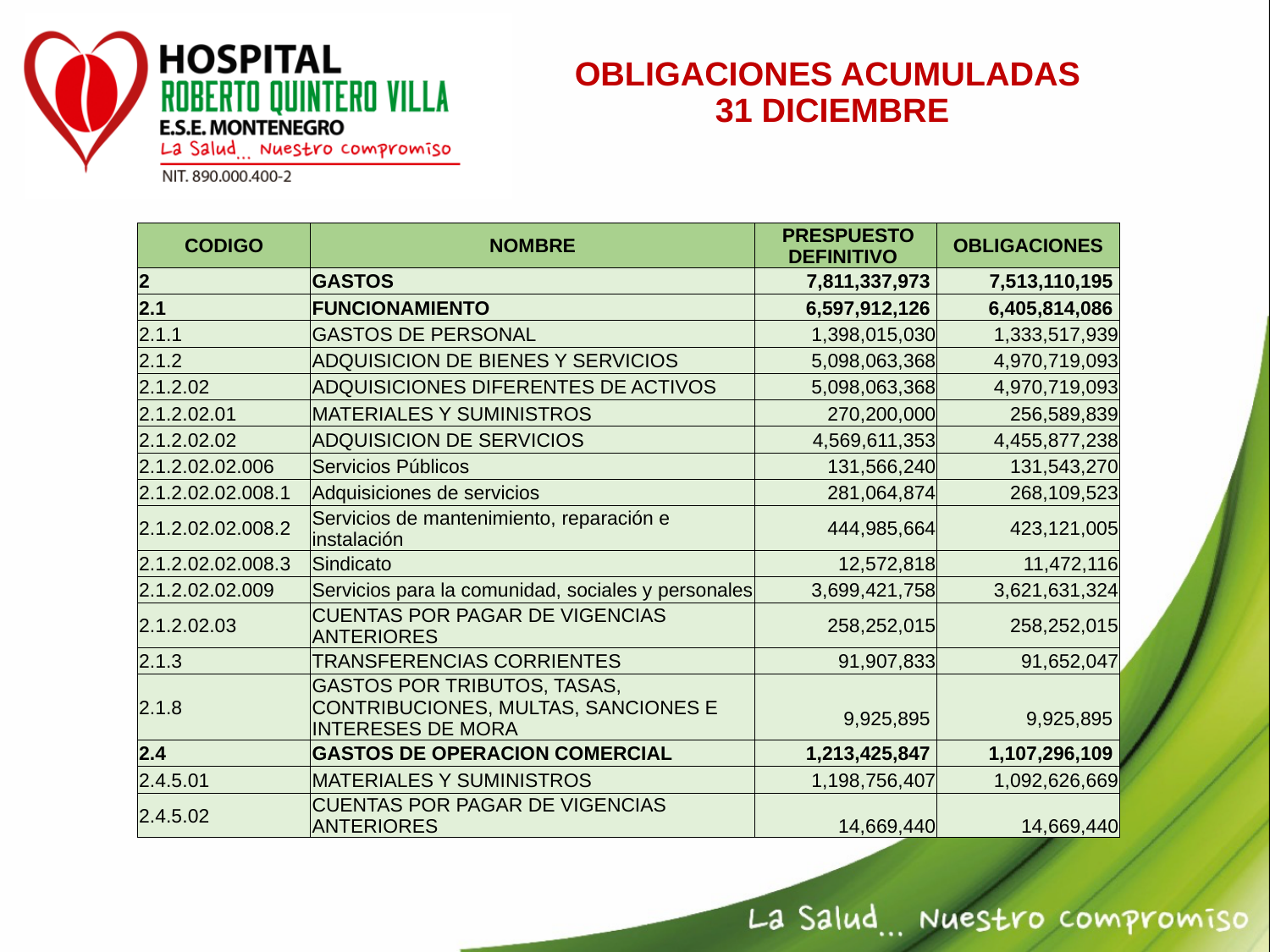

# OBLIGACIONES ACUMULADAS 31 DICIEMBRE
| CODIGO | NOMBRE | PRESPUESTO DEFINITIVO | OBLIGACIONES |
| --- | --- | --- | --- |
| 2 | GASTOS | 7,811,337,973 | 7,513,110,195 |
| 2.1 | FUNCIONAMIENTO | 6,597,912,126 | 6,405,814,086 |
| 2.1.1 | GASTOS DE PERSONAL | 1,398,015,030 | 1,333,517,939 |
| 2.1.2 | ADQUISICION DE BIENES Y SERVICIOS | 5,098,063,368 | 4,970,719,093 |
| 2.1.2.02 | ADQUISICIONES DIFERENTES DE ACTIVOS | 5,098,063,368 | 4,970,719,093 |
| 2.1.2.02.01 | MATERIALES Y SUMINISTROS | 270,200,000 | 256,589,839 |
| 2.1.2.02.02 | ADQUISICION DE SERVICIOS | 4,569,611,353 | 4,455,877,238 |
| 2.1.2.02.02.006 | Servicios Públicos | 131,566,240 | 131,543,270 |
| 2.1.2.02.02.008.1 | Adquisiciones de servicios | 281,064,874 | 268,109,523 |
| 2.1.2.02.02.008.2 | Servicios de mantenimiento, reparación e instalación | 444,985,664 | 423,121,005 |
| 2.1.2.02.02.008.3 | Sindicato | 12,572,818 | 11,472,116 |
| 2.1.2.02.02.009 | Servicios para la comunidad, sociales y personales | 3,699,421,758 | 3,621,631,324 |
| 2.1.2.02.03 | CUENTAS POR PAGAR DE VIGENCIAS ANTERIORES | 258,252,015 | 258,252,015 |
| 2.1.3 | TRANSFERENCIAS CORRIENTES | 91,907,833 | 91,652,047 |
| 2.1.8 | GASTOS POR TRIBUTOS, TASAS, CONTRIBUCIONES, MULTAS, SANCIONES E INTERESES DE MORA | 9,925,895 | 9,925,895 |
| 2.4 | GASTOS DE OPERACION COMERCIAL | 1,213,425,847 | 1,107,296,109 |
| 2.4.5.01 | MATERIALES Y SUMINISTROS | 1,198,756,407 | 1,092,626,669 |
| 2.4.5.02 | CUENTAS POR PAGAR DE VIGENCIAS ANTERIORES | 14,669,440 | 14,669,440 |